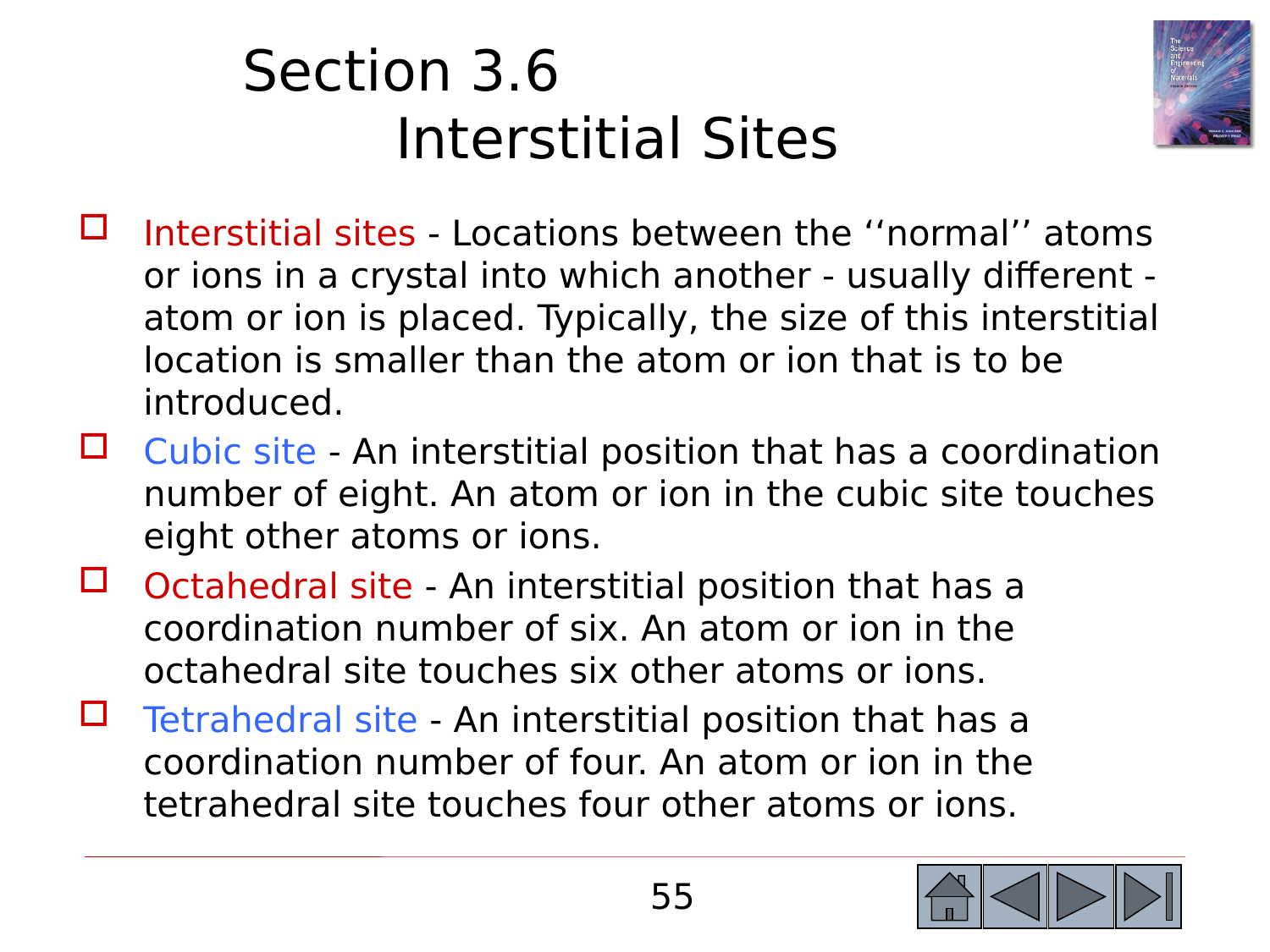

Section 3.6                         Interstitial Sites
Interstitial sites - Locations between the ‘‘normal’’ atoms or ions in a crystal into which another - usually different - atom or ion is placed. Typically, the size of this interstitial location is smaller than the atom or ion that is to be introduced.
Cubic site - An interstitial position that has a coordination number of eight. An atom or ion in the cubic site touches eight other atoms or ions.
Octahedral site - An interstitial position that has a coordination number of six. An atom or ion in the octahedral site touches six other atoms or ions.
Tetrahedral site - An interstitial position that has a coordination number of four. An atom or ion in the tetrahedral site touches four other atoms or ions.